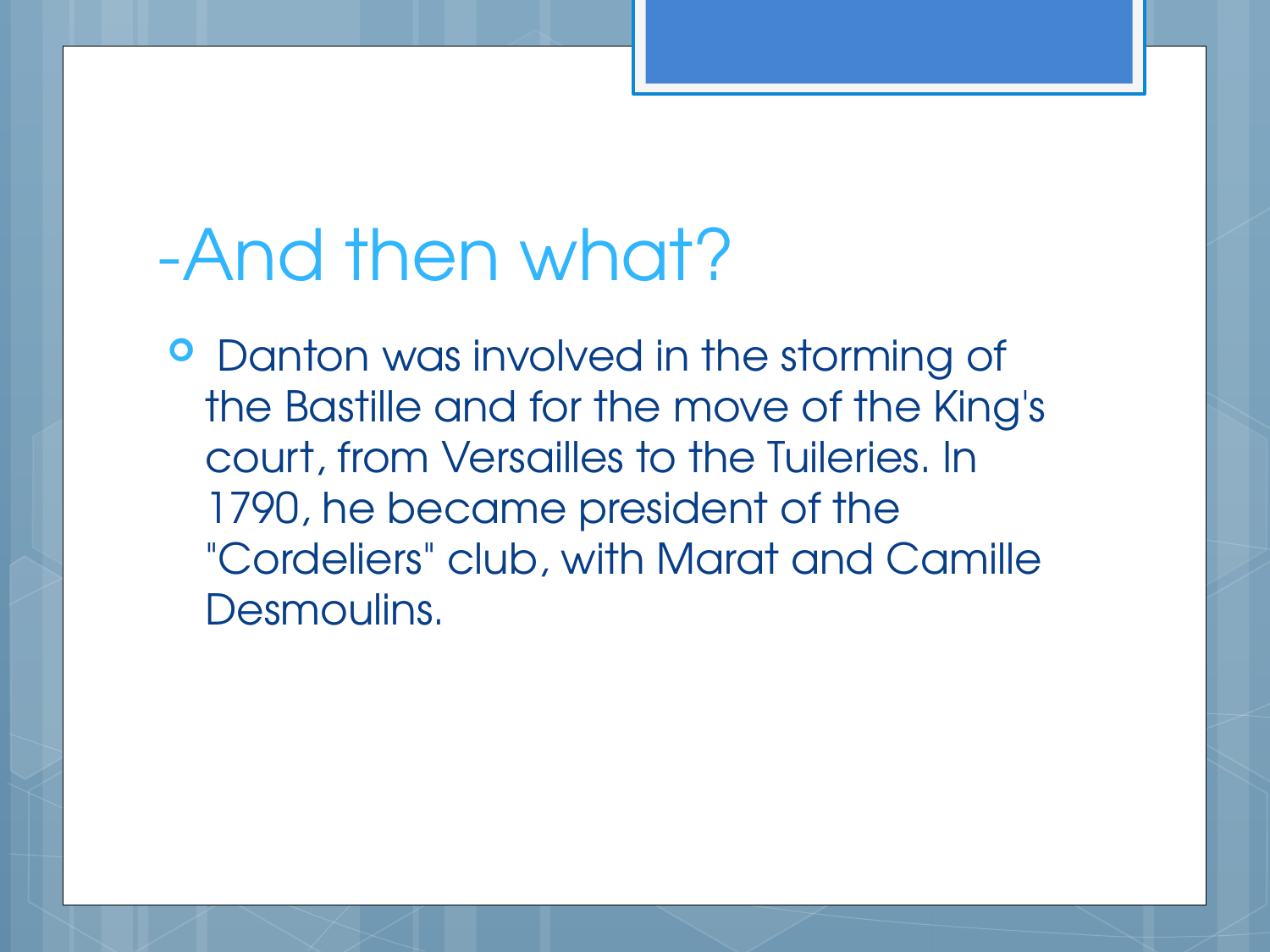

# -And then what?
 Danton was involved in the storming of the Bastille and for the move of the King's court, from Versailles to the Tuileries. In 1790, he became president of the "Cordeliers" club, with Marat and Camille Desmoulins.